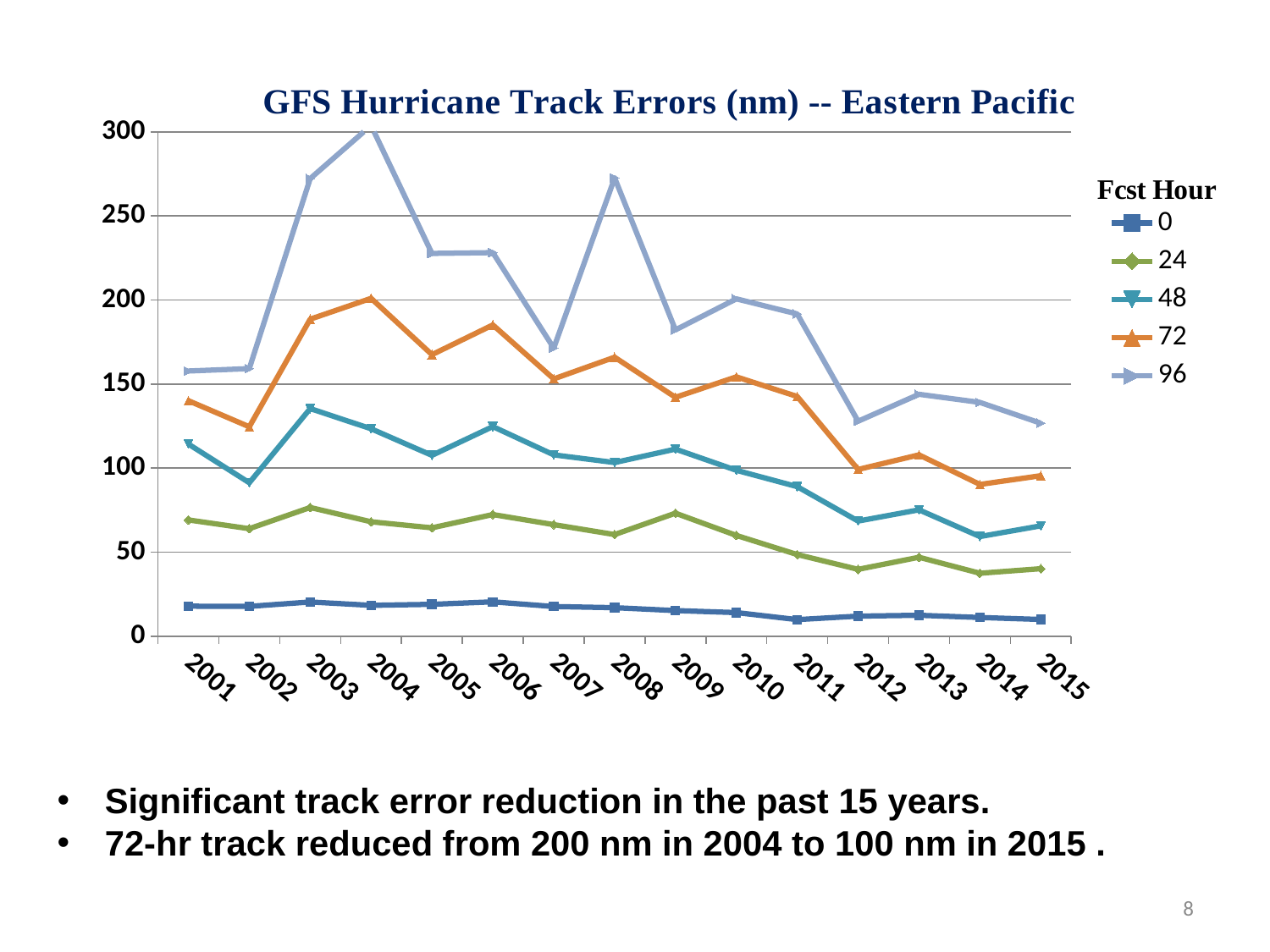

### Chart

| Category | 0 | 24 | 48 | 72 | 96 |
|---|---|---|---|---|---|
| 2001 | 17.9 | 69.2 | 114.3 | 140.1 | 157.8 |
| 2002 | 17.8 | 64.0 | 91.3 | 124.6 | 159.2 |
| 2003 | 20.4 | 76.6 | 135.4 | 188.6 | 272.2 |
| 2004 | 18.4 | 68.1 | 123.4 | 201.0 | 303.8 |
| 2005 | 19.0 | 64.5 | 107.6 | 167.5 | 227.7 |
| 2006 | 20.5 | 72.4 | 124.7 | 185.2 | 228.2 |
| 2007 | 17.7 | 66.4 | 107.9 | 153.1 | 171.4 |
| 2008 | 17.0 | 60.5 | 103.3 | 166.0 | 272.6 |
| 2009 | 15.3 | 73.2 | 111.3 | 142.1 | 182.2 |
| 2010 | 14.1 | 60.0 | 98.7 | 154.3 | 200.7 |
| 2011 | 9.9 | 48.6 | 89.0 | 142.6 | 191.7 |
| 2012 | 12.0 | 39.8 | 68.5 | 99.2 | 127.9 |
| 2013 | 12.5 | 47.0 | 75.2 | 107.9 | 143.9 |
| 2014 | 11.2 | 37.5 | 59.3 | 90.3 | 139.1 |
| 2015 | 10.0 | 40.2 | 65.7 | 95.5 | 126.7 |
Significant track error reduction in the past 15 years.
72-hr track reduced from 200 nm in 2004 to 100 nm in 2015 .
8